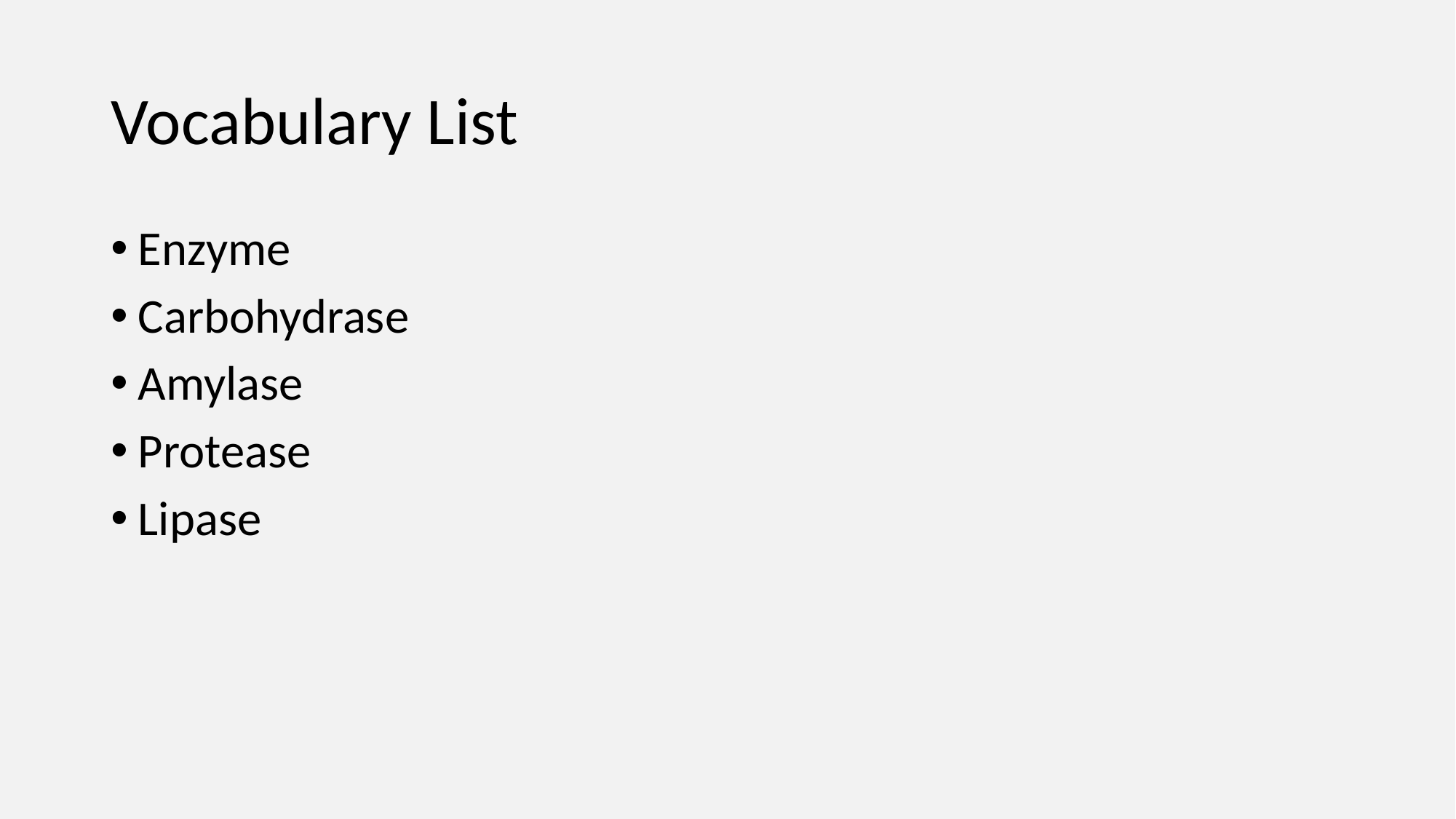

# Vocabulary List
Enzyme
Carbohydrase
Amylase
Protease
Lipase